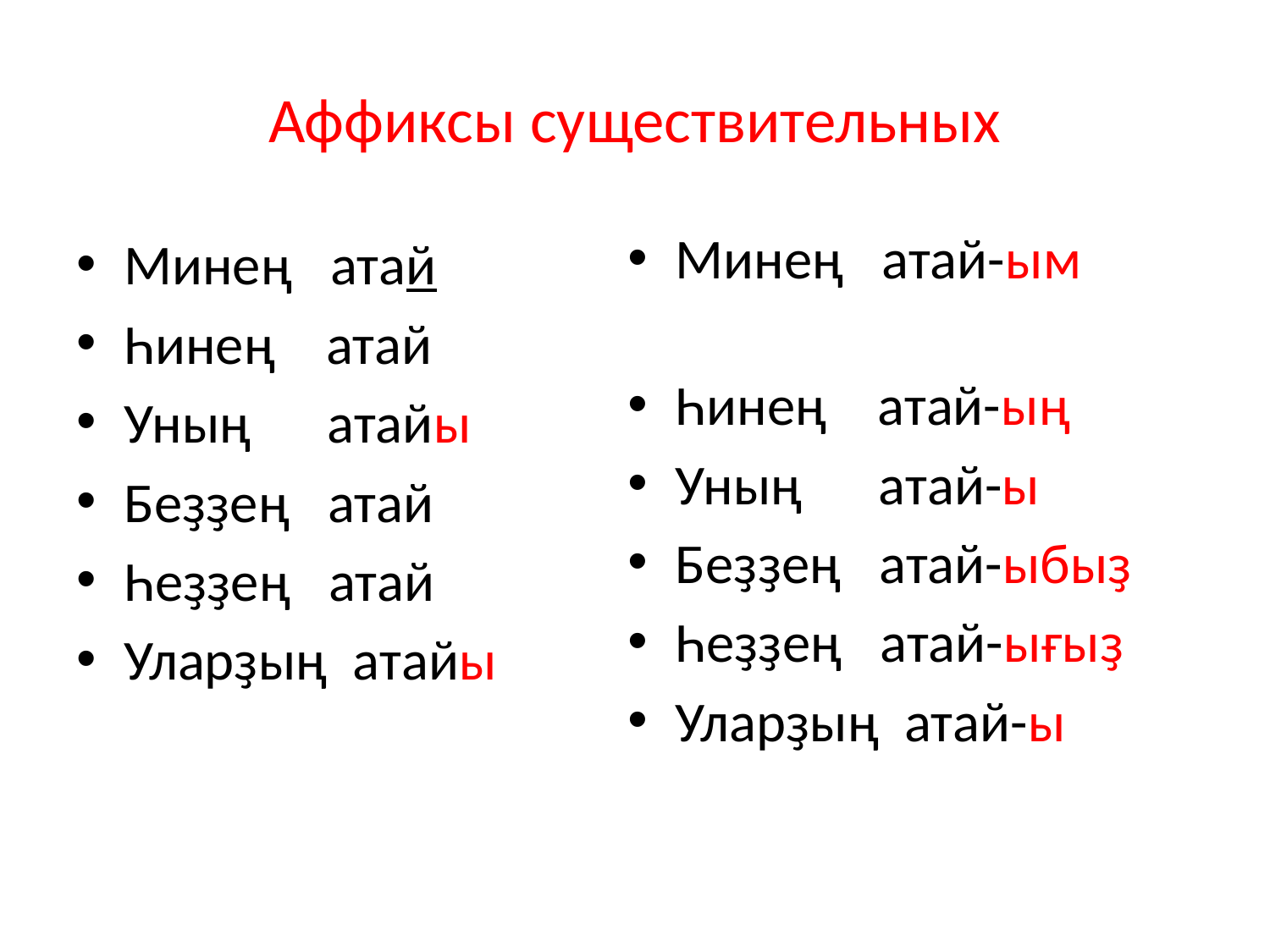

# Аффиксы существительных
Минең   атай-ым
Һинең    атай-ың
Уның      атай-ы
Беҙҙең   атай-ыбыҙ
Һеҙҙең   атай-ығыҙ
Уларҙың  атай-ы

Минең   атай
Һинең    атай
Уның      атайы
Беҙҙең   атай
Һеҙҙең   атай
Уларҙың  атайы